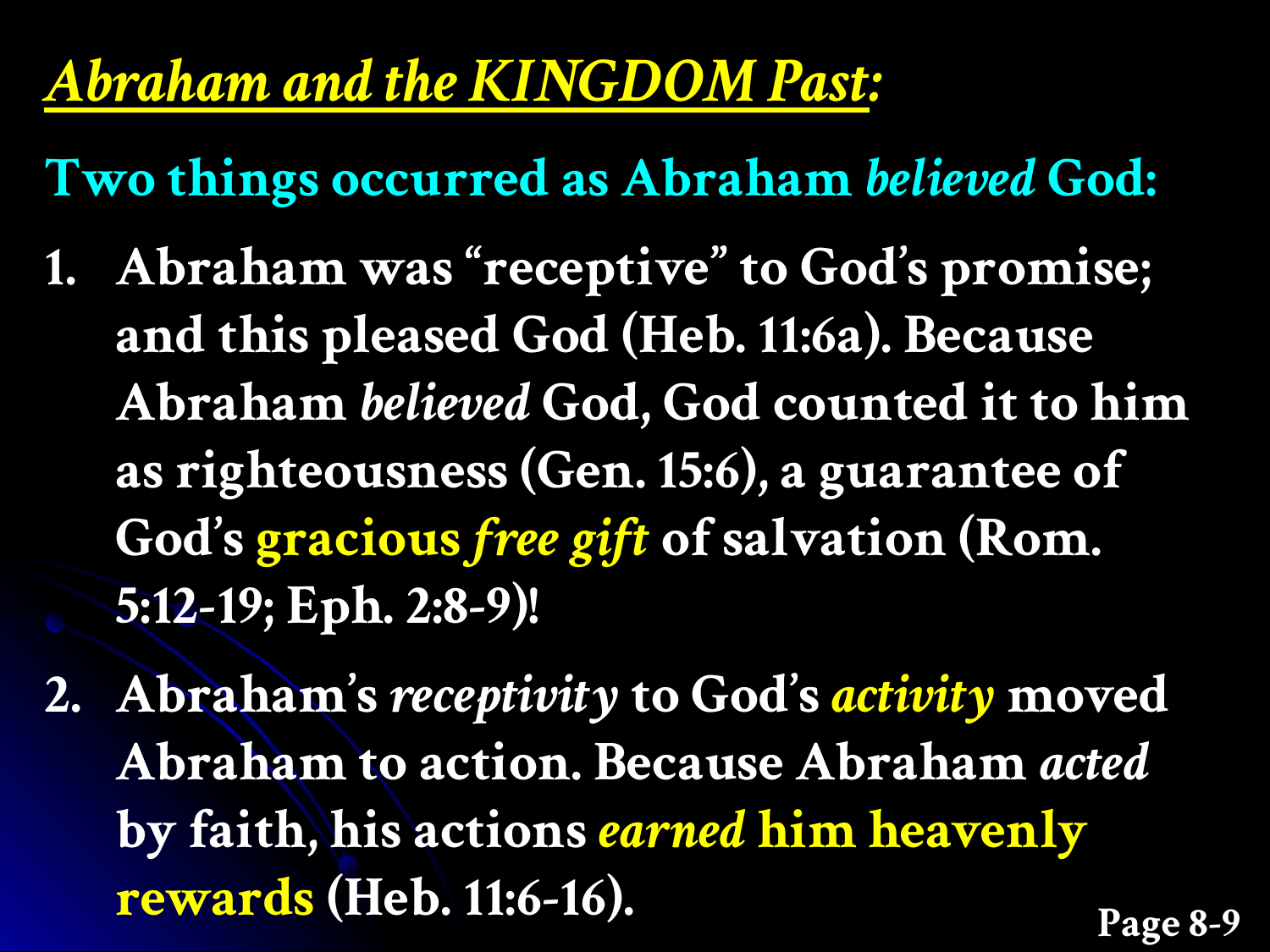

Abraham and the KINGDOM Past:

Two things occurred as Abraham believed God:
Abraham was “receptive” to God’s promise; and this pleased God (Heb. 11:6a). Because Abraham believed God, God counted it to him as righteousness (Gen. 15:6), a guarantee of God’s gracious free gift of salvation (Rom. 5:12-19; Eph. 2:8-9)!
Abraham’s receptivity to God’s activity moved Abraham to action. Because Abraham acted by faith, his actions earned him heavenly rewards (Heb. 11:6-16).
Page 8-9